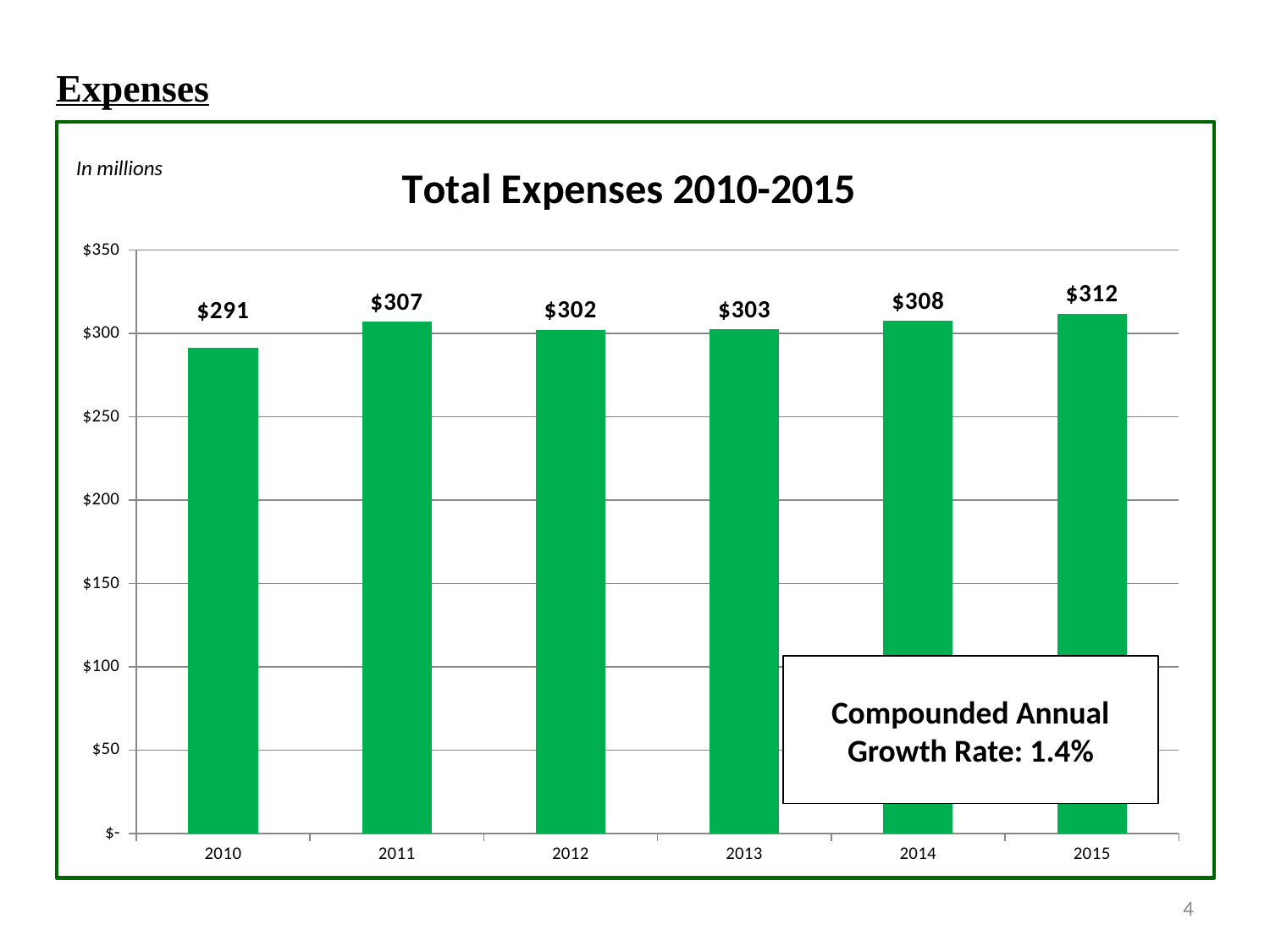

Expenses

### Chart: Total Expenses 2010-2015

| Category | Total Expenses |
|---|---|
| 2010.0 | 291.4 |
| 2011.0 | 307.1 |
| 2012.0 | 302.3 |
| 2013.0 | 302.7 |
| 2014.0 | 307.4999999999999 |
| 2015.0 | 312.0 |
In millions
Compounded Annual Growth Rate: 1.4%
4